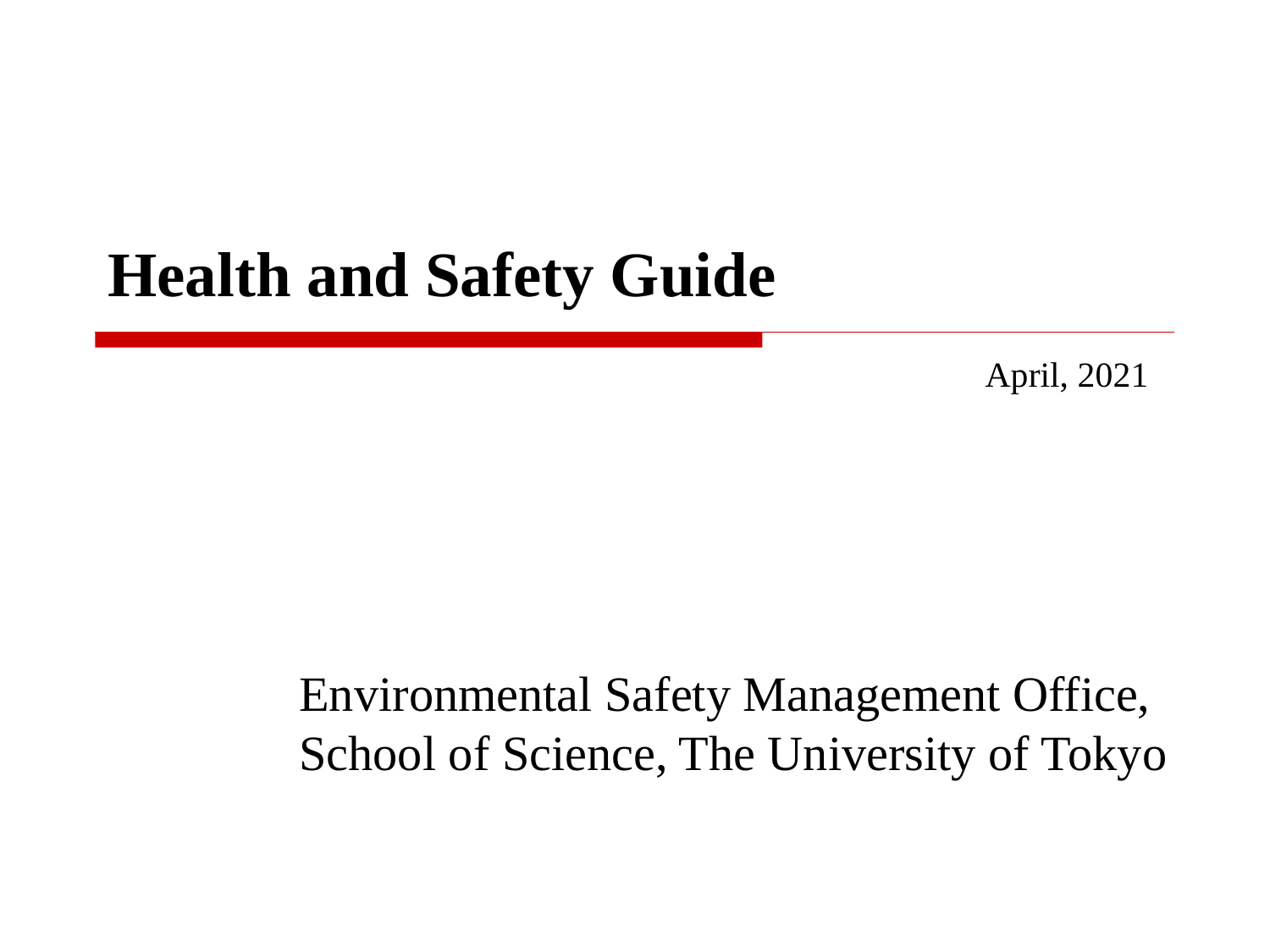

# Health and Safety Guide
April, 2021
Environmental Safety Management Office, School of Science, The University of Tokyo